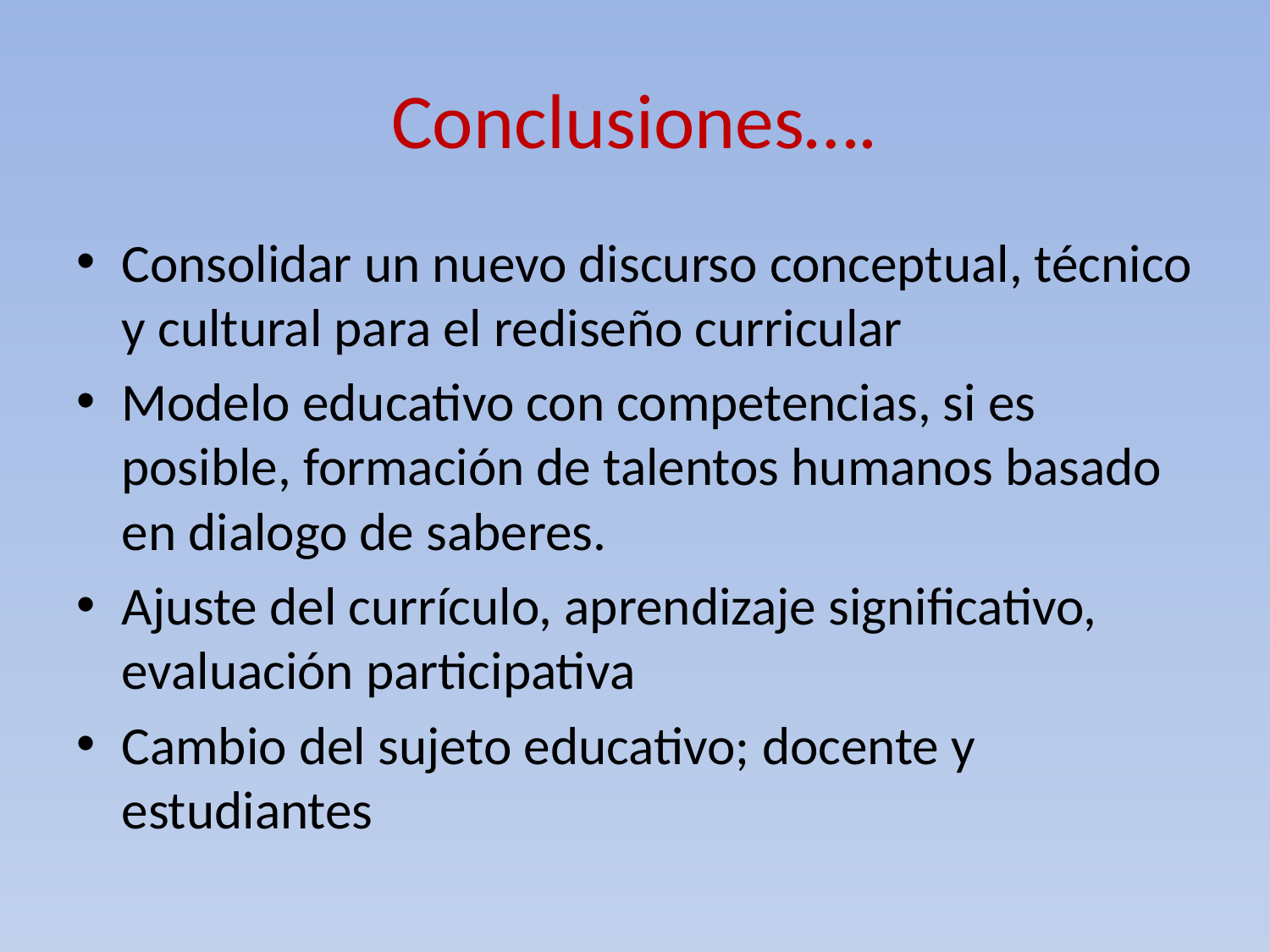

# Conclusiones….
Consolidar un nuevo discurso conceptual, técnico y cultural para el rediseño curricular
Modelo educativo con competencias, si es posible, formación de talentos humanos basado en dialogo de saberes.
Ajuste del currículo, aprendizaje significativo, evaluación participativa
Cambio del sujeto educativo; docente y estudiantes